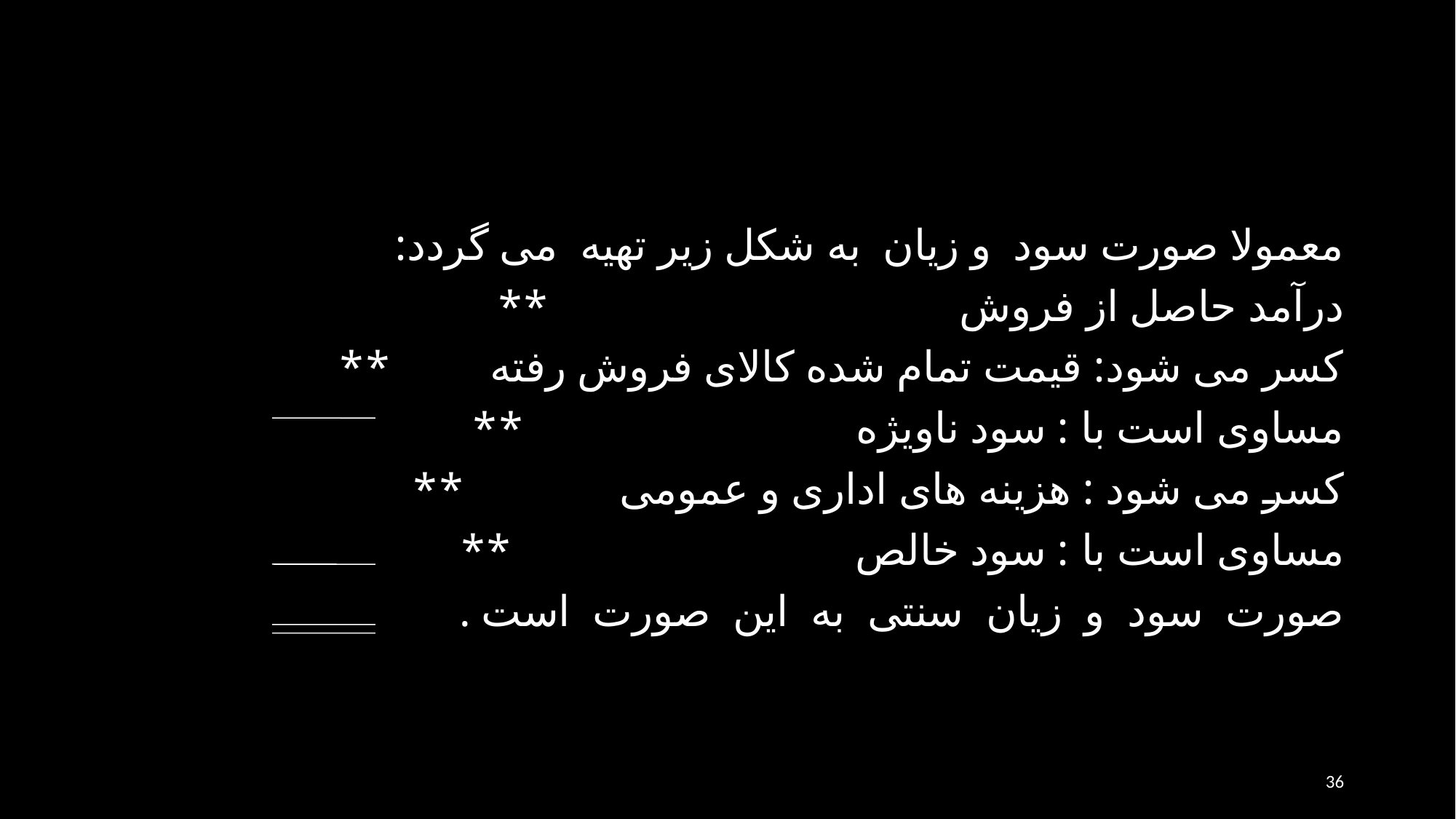

معمولا صورت سود  و زیان  به شکل زیر تهیه  می گردد:
درآمد حاصل از فروش                                     **
کسر می شود: قیمت تمام شده کالای فروش رفته         **
مساوی است با : سود ناویژه                              **
کسر می شود : هزینه های اداری و عمومی              **
مساوی است با : سود خالص                               **
صورت  سود  و  زیان  سنتی  به  این  صورت  است .

36